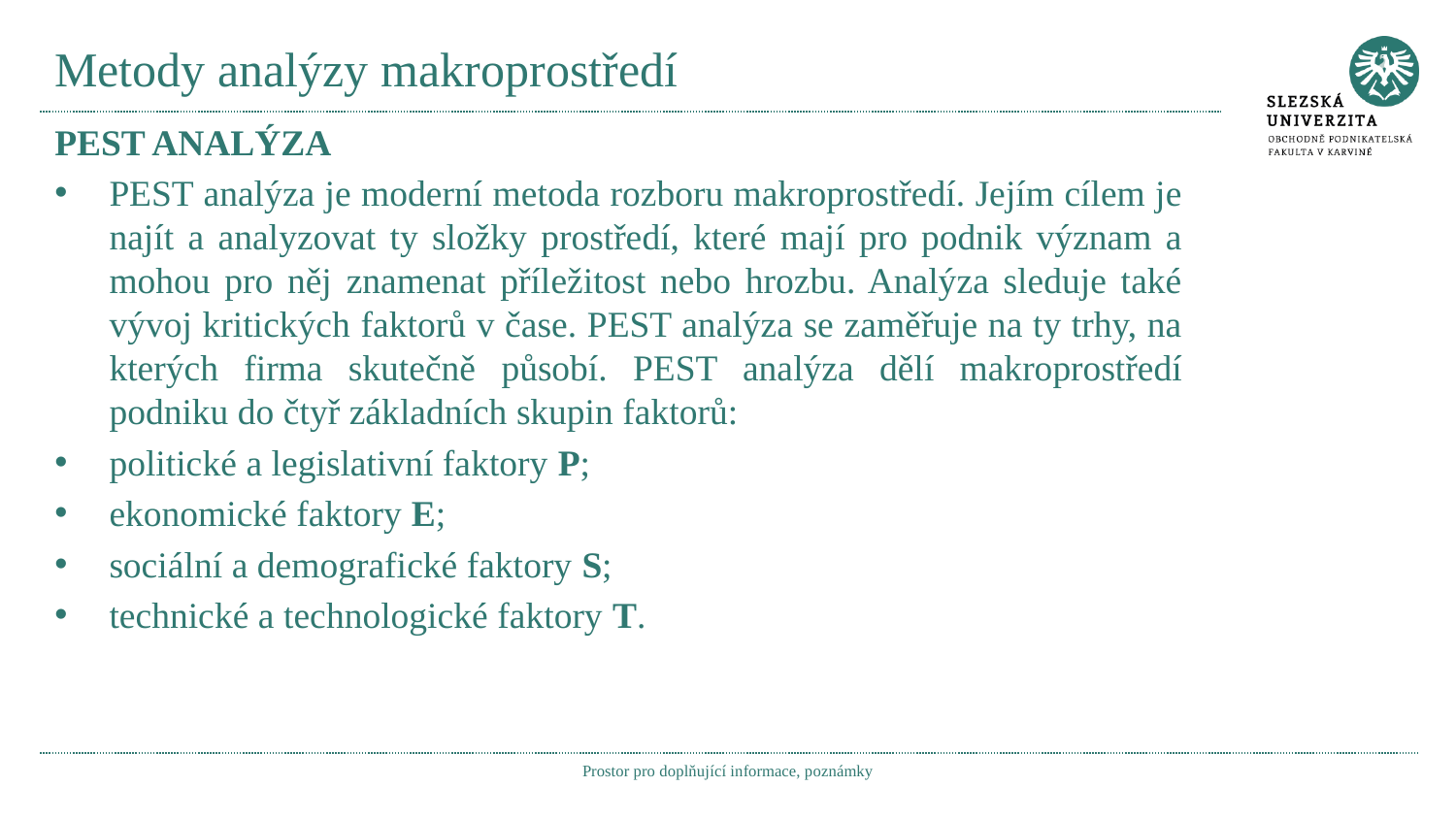

# Metody analýzy makroprostředí
PEST analýza
PEST analýza je moderní metoda rozboru makroprostředí. Jejím cílem je najít a analyzovat ty složky prostředí, které mají pro podnik význam a mohou pro něj znamenat příležitost nebo hrozbu. Analýza sleduje také vývoj kritických faktorů v čase. PEST analýza se zaměřuje na ty trhy, na kterých firma skutečně působí. PEST analýza dělí makroprostředí podniku do čtyř základních skupin faktorů:
politické a legislativní faktory P;
ekonomické faktory E;
sociální a demografické faktory S;
technické a technologické faktory T.

Prostor pro doplňující informace, poznámky